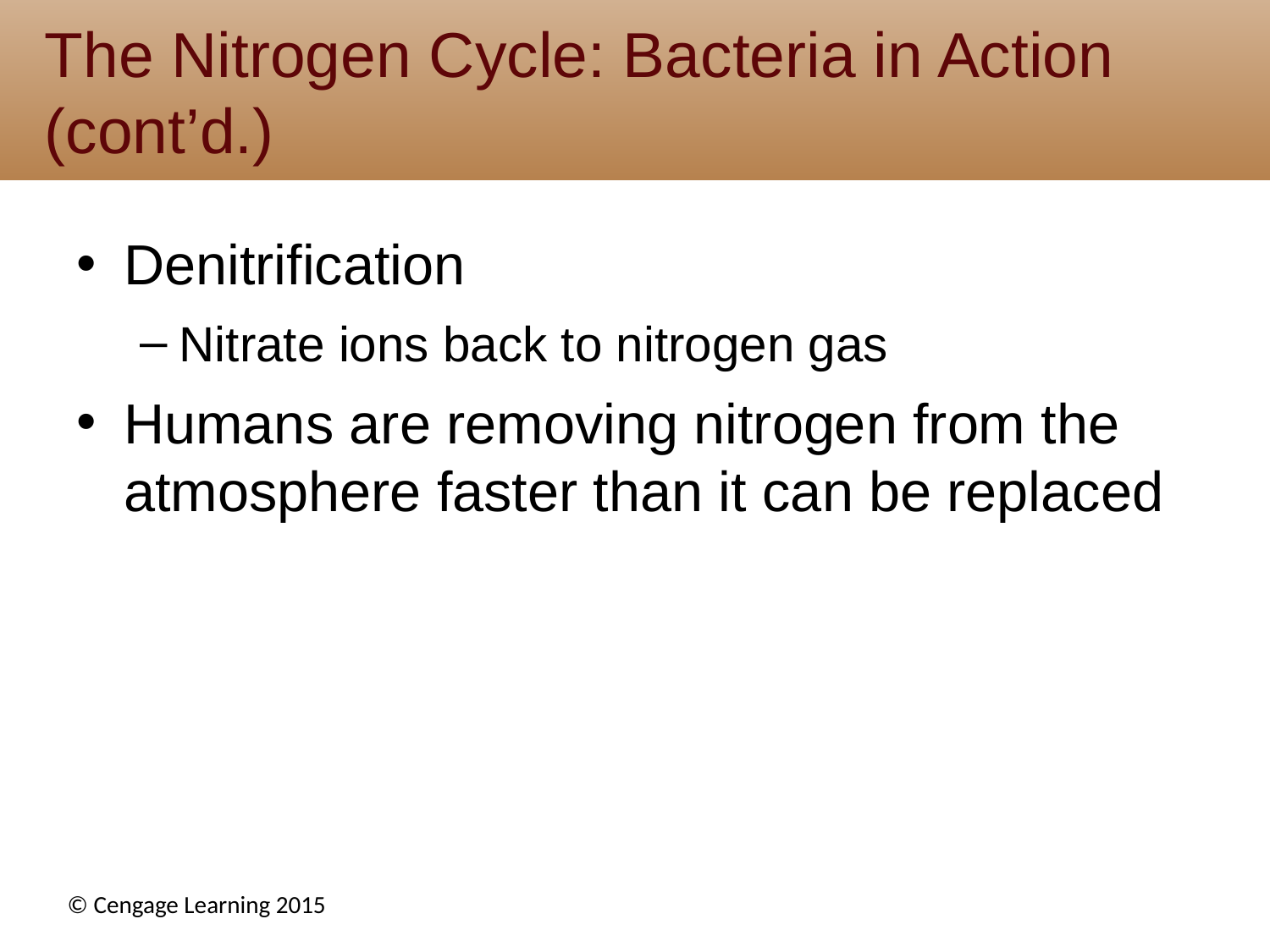

# The Nitrogen Cycle: Bacteria in Action (cont’d.)
Denitrification
Nitrate ions back to nitrogen gas
Humans are removing nitrogen from the atmosphere faster than it can be replaced